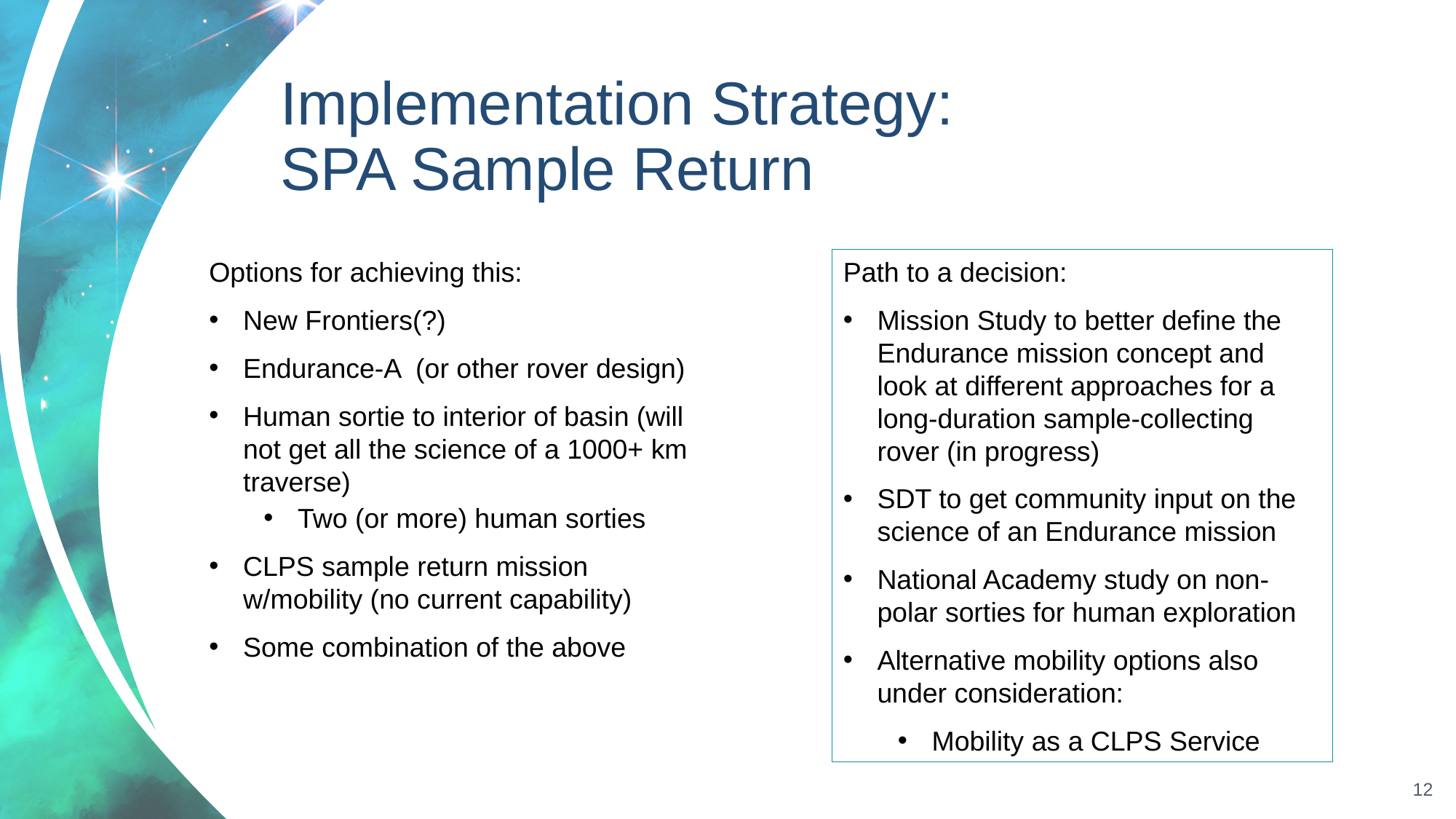

# Implementation Strategy: SPA Sample Return
Options for achieving this:
New Frontiers(?)
Endurance-A  (or other rover design)
Human sortie to interior of basin (will not get all the science of a 1000+ km traverse)
Two (or more) human sorties
CLPS sample return mission w/mobility (no current capability)
Some combination of the above
Path to a decision:
Mission Study to better define the Endurance mission concept and look at different approaches for a long-duration sample-collecting rover (in progress)
SDT to get community input on the science of an Endurance mission
National Academy study on non-polar sorties for human exploration
Alternative mobility options also under consideration:
Mobility as a CLPS Service
12